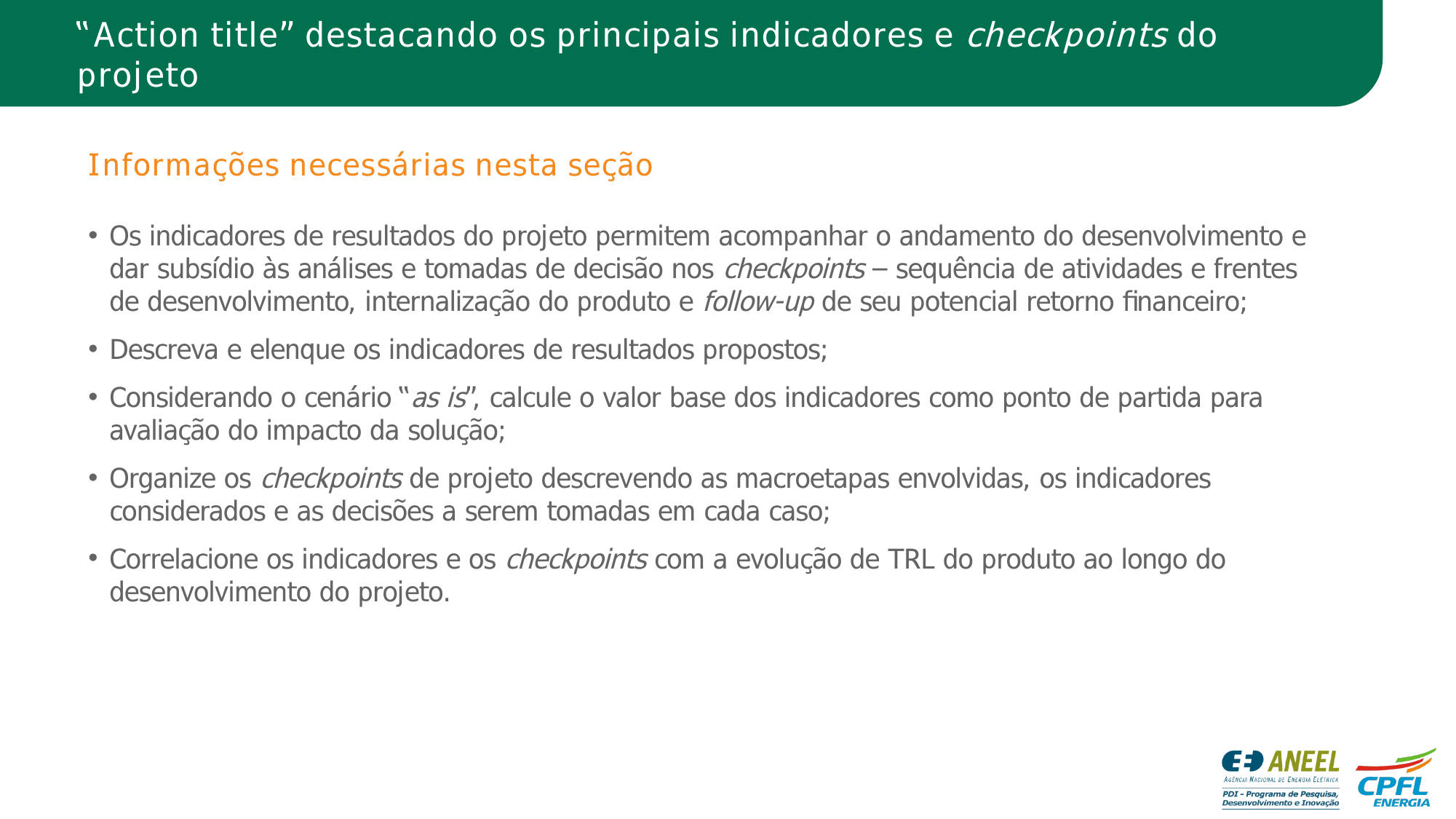

“Action title” destacando os principais indicadores e checkpoints do projeto
Informações necessárias nesta seção

Os indicadores de resultados do projeto permitem acompanhar o andamento do desenvolvimento e dar subsídio às análises e tomadas de decisão nos checkpoints – sequência de atividades e frentes de desenvolvimento, internalização do produto e follow-up de seu potencial retorno financeiro;
Descreva e elenque os indicadores de resultados propostos;
Considerando o cenário “as is”, calcule o valor base dos indicadores como ponto de partida para avaliação do impacto da solução;
Organize os checkpoints de projeto descrevendo as macroetapas envolvidas, os indicadores considerados e as decisões a serem tomadas em cada caso;
Correlacione os indicadores e os checkpoints com a evolução de TRL do produto ao longo do desenvolvimento do projeto.